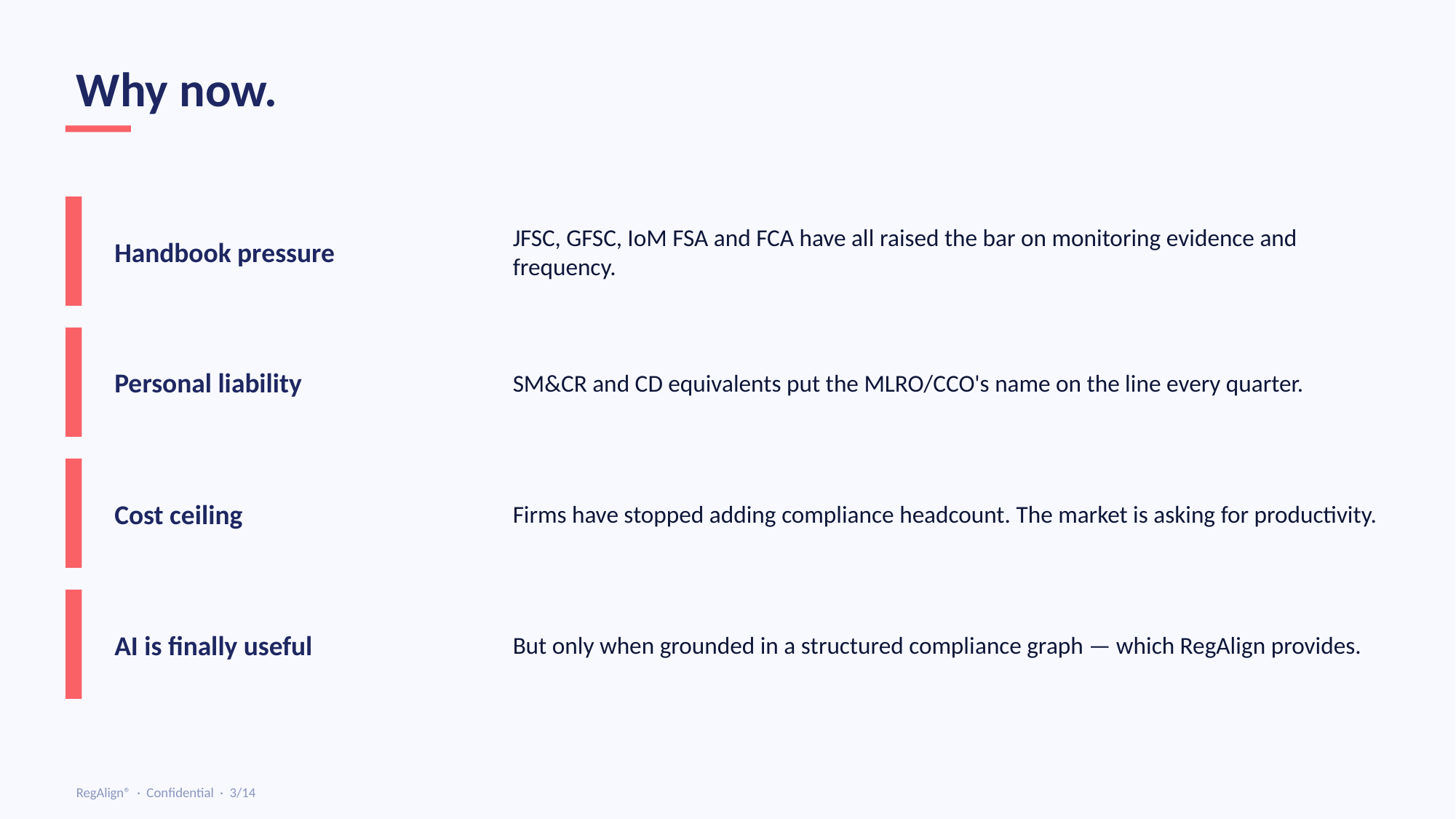

Why now.

Handbook pressure
JFSC, GFSC, IoM FSA and FCA have all raised the bar on monitoring evidence and frequency.

Personal liability
SM&CR and CD equivalents put the MLRO/CCO's name on the line every quarter.

Cost ceiling
Firms have stopped adding compliance headcount. The market is asking for productivity.

AI is finally useful
But only when grounded in a structured compliance graph — which RegAlign provides.
RegAlign®  ·  Confidential  ·  3/14